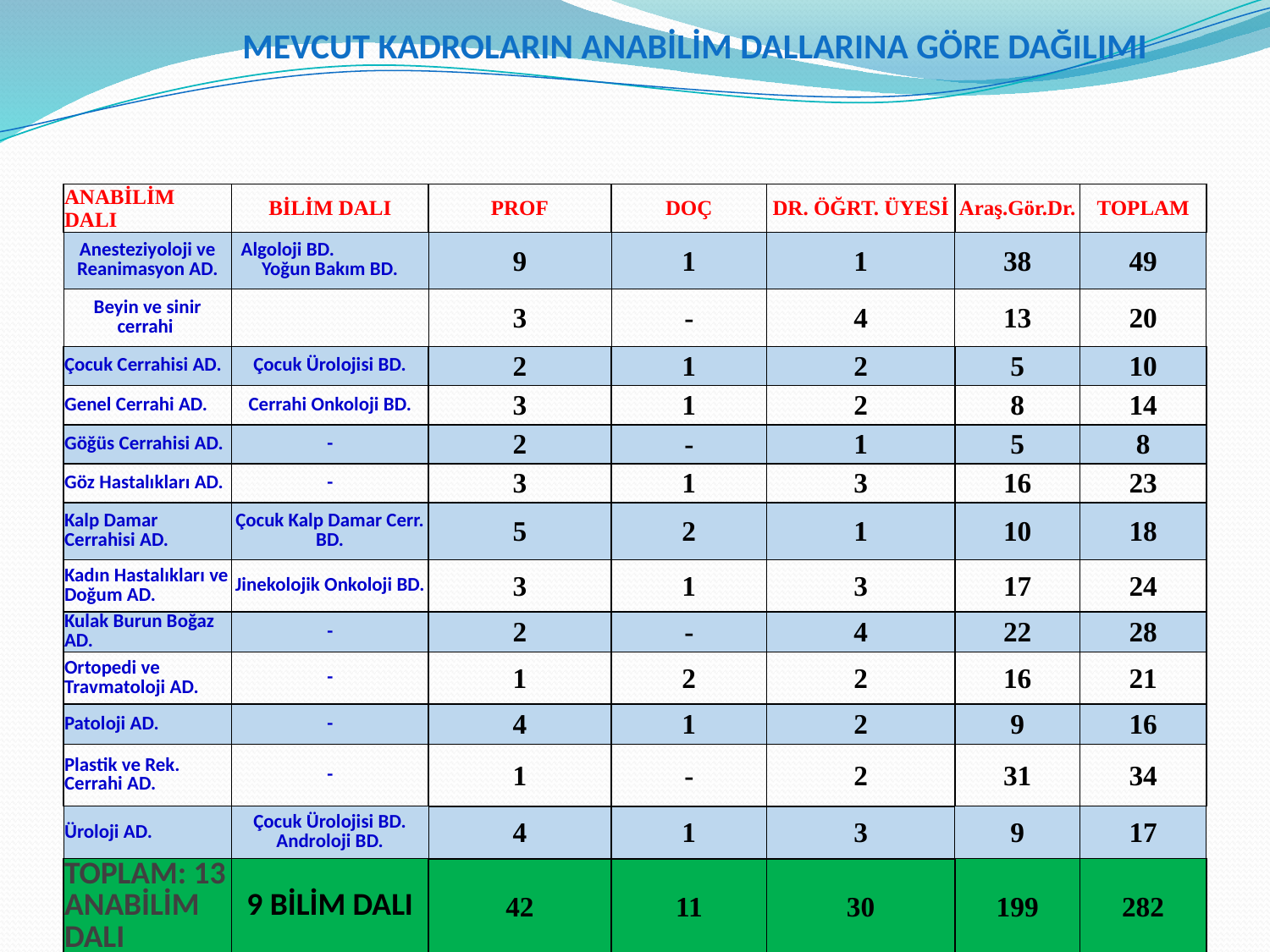

# MEVCUT KADROLARIN ANABİLİM DALLARINA GÖRE DAĞILIMI
| ANABİLİM DALI | BİLİM DALI | PROF | DOÇ | DR. ÖĞRT. ÜYESİ | Araş.Gör.Dr. | TOPLAM |
| --- | --- | --- | --- | --- | --- | --- |
| Anesteziyoloji ve Reanimasyon AD. | Algoloji BD. Yoğun Bakım BD. | 9 | 1 | 1 | 38 | 49 |
| Beyin ve sinir cerrahi |  | 3 | - | 4 | 13 | 20 |
| Çocuk Cerrahisi AD. | Çocuk Ürolojisi BD. | 2 | 1 | 2 | 5 | 10 |
| Genel Cerrahi AD. | Cerrahi Onkoloji BD. | 3 | 1 | 2 | 8 | 14 |
| Göğüs Cerrahisi AD. | - | 2 | - | 1 | 5 | 8 |
| Göz Hastalıkları AD. | - | 3 | 1 | 3 | 16 | 23 |
| Kalp Damar Cerrahisi AD. | Çocuk Kalp Damar Cerr. BD. | 5 | 2 | 1 | 10 | 18 |
| Kadın Hastalıkları ve Doğum AD. | Jinekolojik Onkoloji BD. | 3 | 1 | 3 | 17 | 24 |
| Kulak Burun Boğaz AD. | - | 2 | - | 4 | 22 | 28 |
| Ortopedi ve Travmatoloji AD. | - | 1 | 2 | 2 | 16 | 21 |
| Patoloji AD. | - | 4 | 1 | 2 | 9 | 16 |
| Plastik ve Rek. Cerrahi AD. | - | 1 | - | 2 | 31 | 34 |
| Üroloji AD. | Çocuk Ürolojisi BD. Androloji BD. | 4 | 1 | 3 | 9 | 17 |
| TOPLAM: 13 ANABİLİM DALI | 9 BİLİM DALI | 42 | 11 | 30 | 199 | 282 |